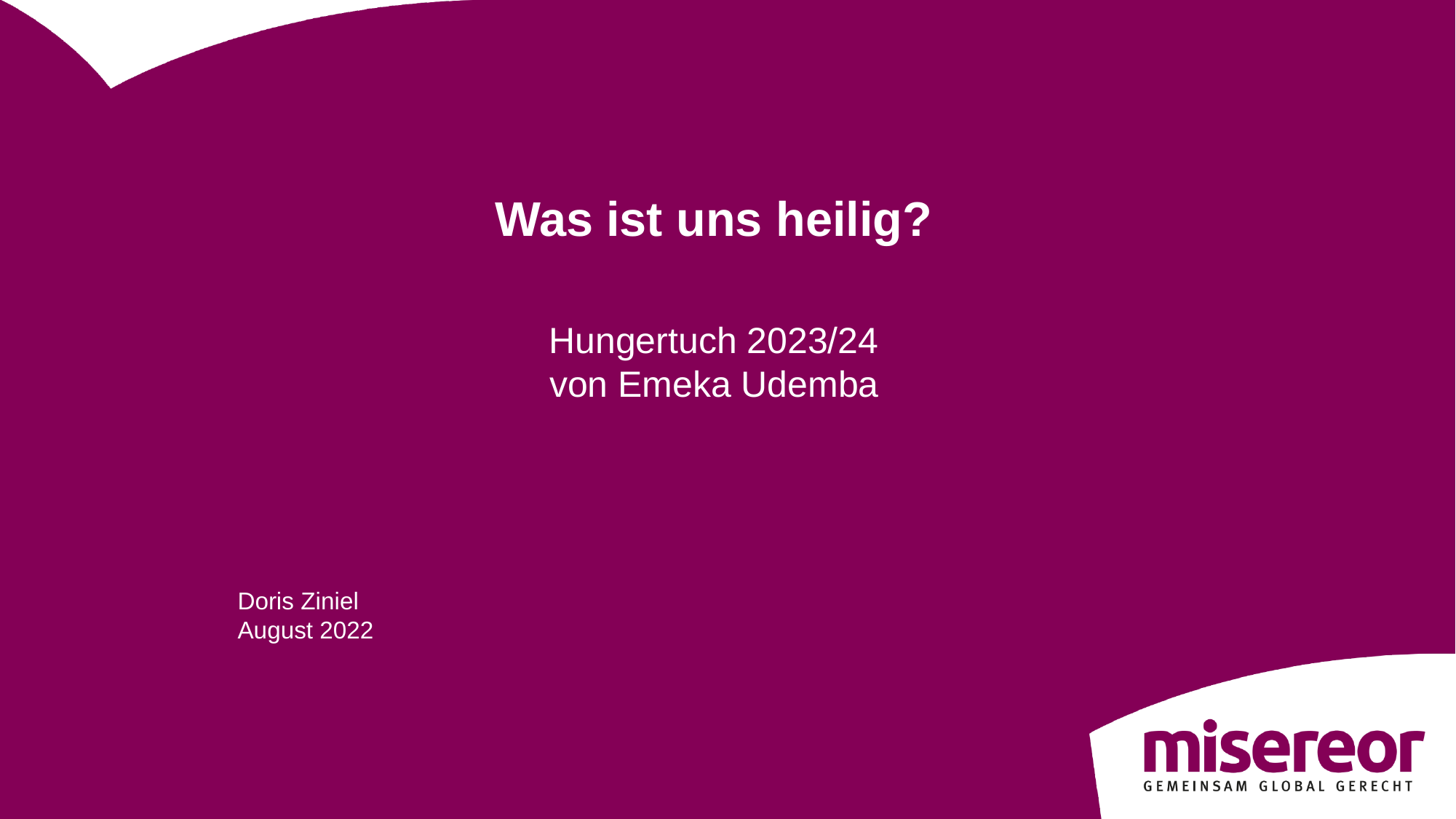

# Was ist uns heilig?
Hungertuch 2023/24
von Emeka Udemba
Doris Ziniel
August 2022